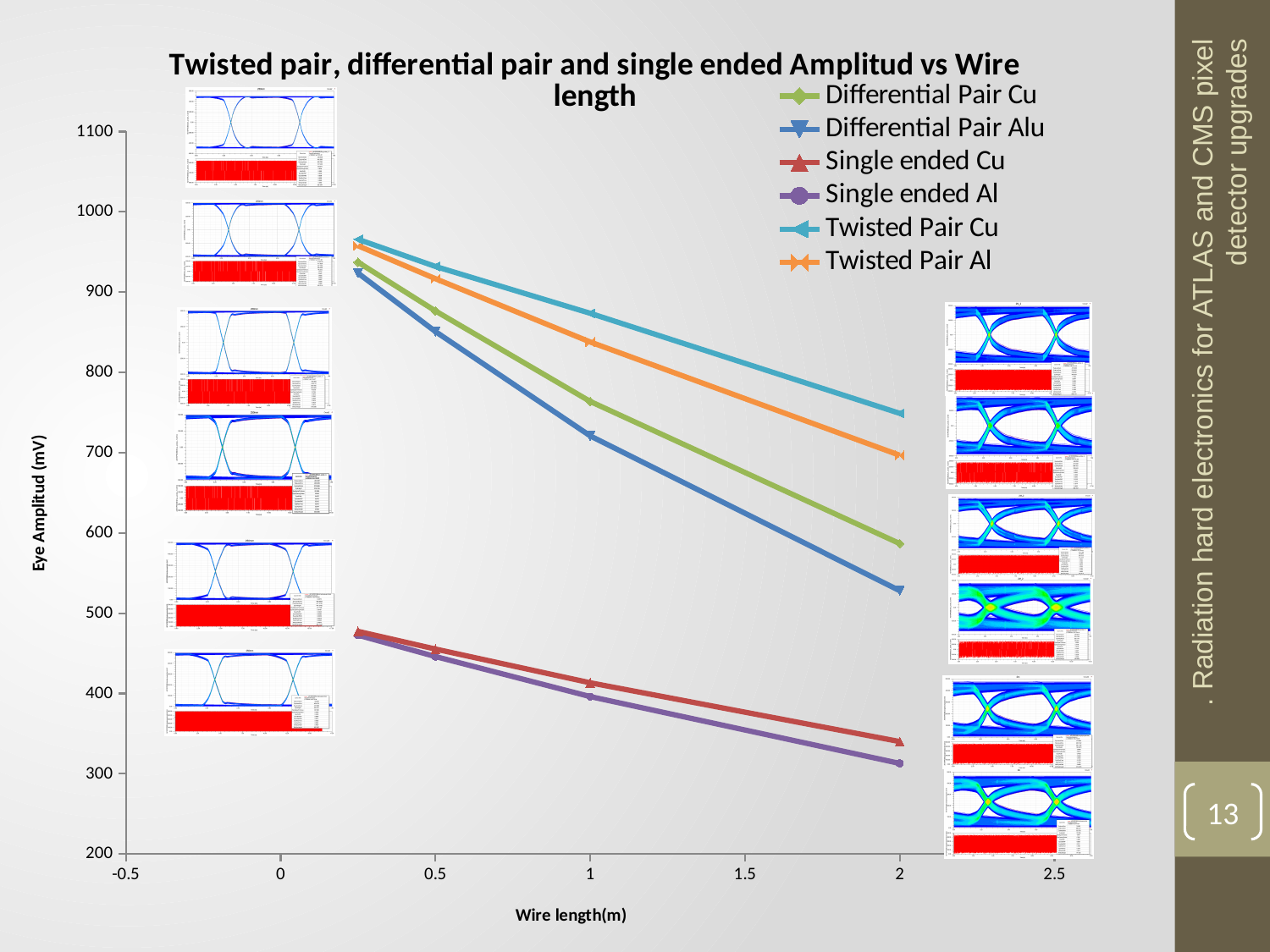

### Chart: Twisted pair, differential pair and single ended Amplitud vs Wire length

| Category |  |  |  |  |  |  |
|---|---|---|---|---|---|---|
. Radiation hard electronics for ATLAS and CMS pixel detector upgrades
13